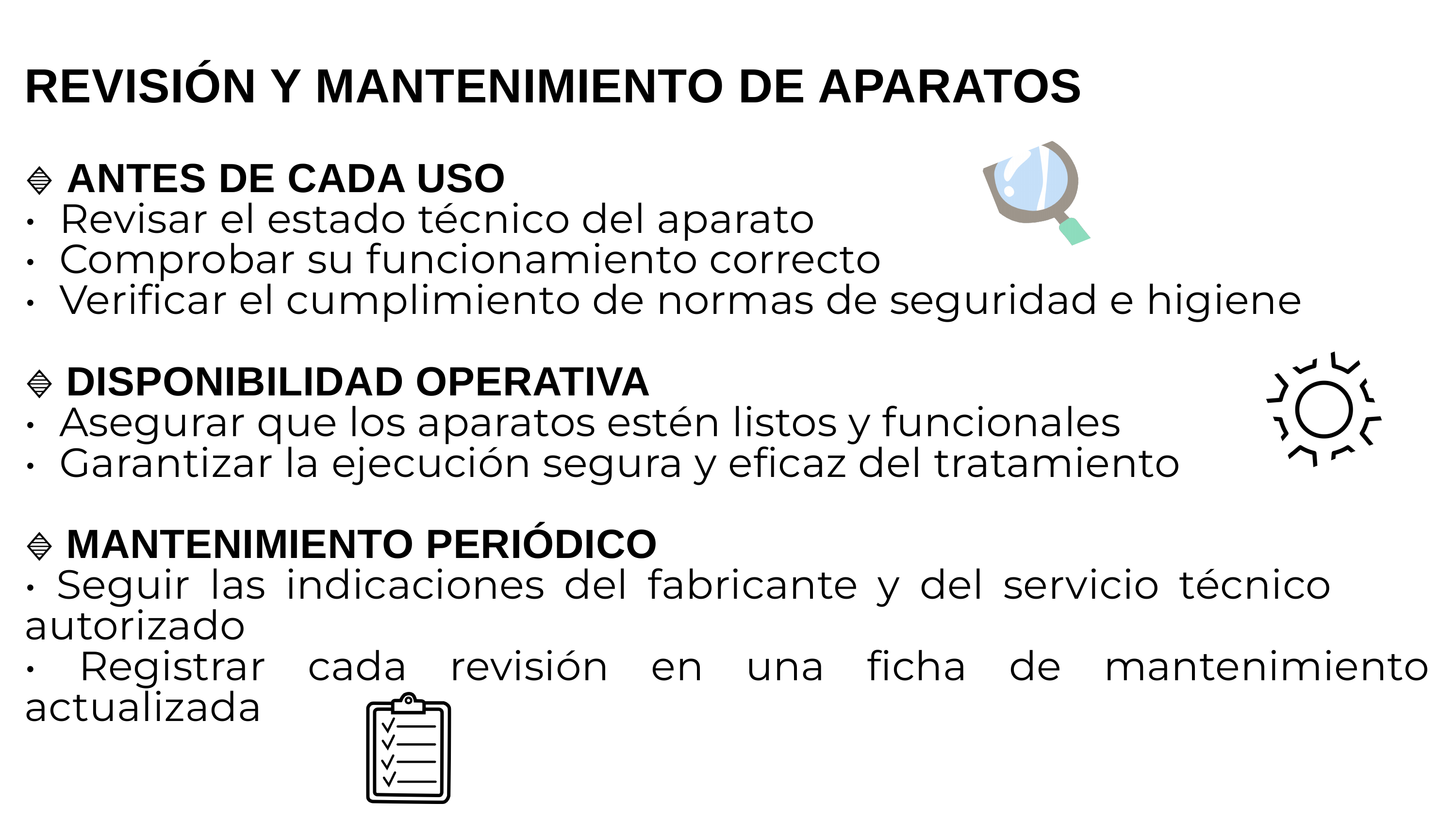

REVISIÓN Y MANTENIMIENTO DE APARATOS

🔹 ANTES DE CADA USO
•  Revisar el estado técnico del aparato
•  Comprobar su funcionamiento correcto
•  Verificar el cumplimiento de normas de seguridad e higiene

🔹 DISPONIBILIDAD OPERATIVA
•  Asegurar que los aparatos estén listos y funcionales
•  Garantizar la ejecución segura y eficaz del tratamiento

🔹 MANTENIMIENTO PERIÓDICO
• Seguir las indicaciones del fabricante y del servicio técnico      autorizado
• Registrar cada revisión en una ficha de mantenimiento actualizada